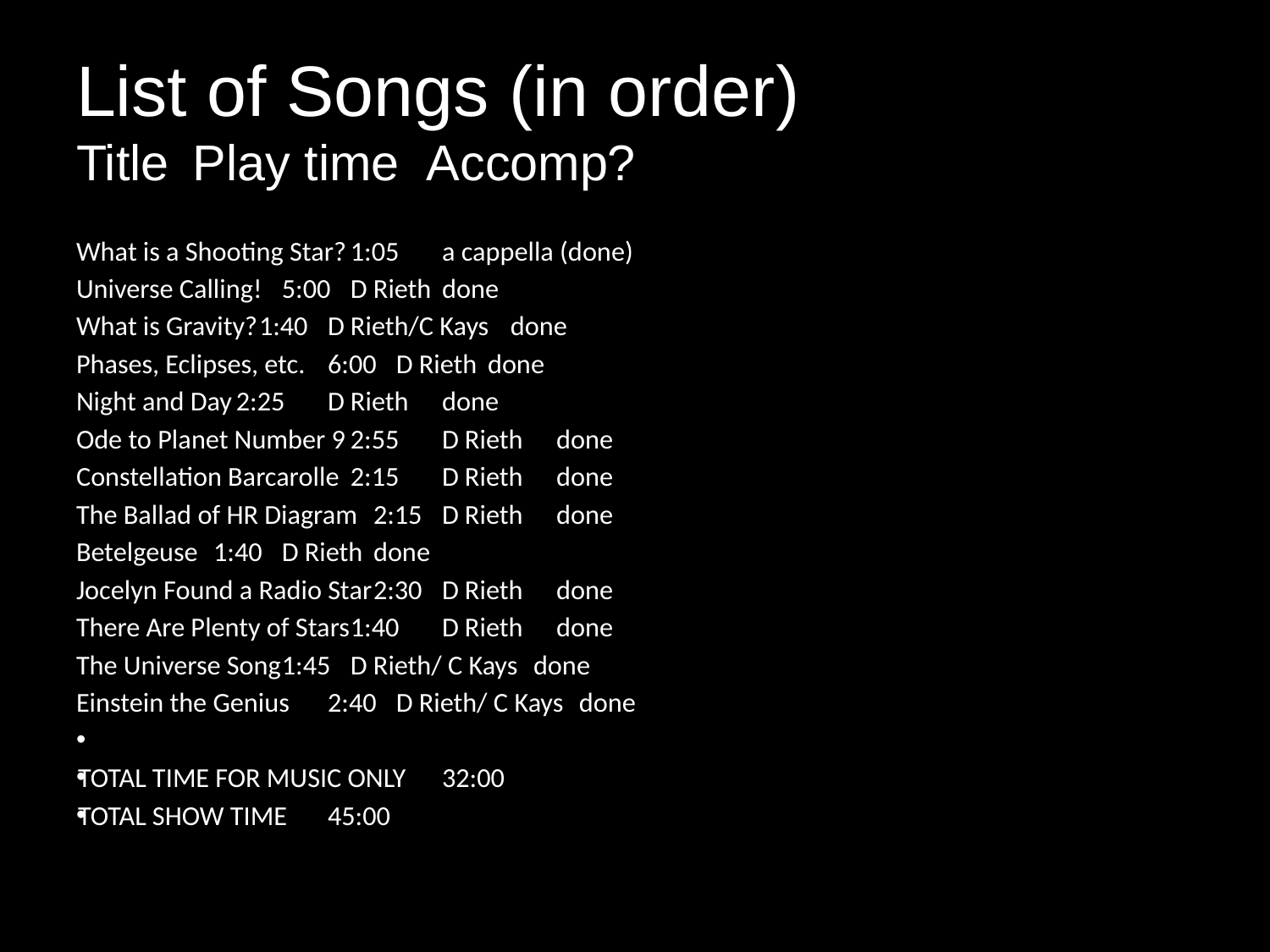

# List of Songs (in order) Title				Play time	Accomp?
What is a Shooting Star?	1:05		a cappella (done)
Universe Calling!		5:00		D Rieth		done
What is Gravity?		1:40		D Rieth/C Kays 	done
Phases, Eclipses, etc.		6:00		D Rieth		done
Night and Day			2:25		D Rieth		done
Ode to Planet Number 9	2:55		D Rieth		done
Constellation Barcarolle		2:15		D Rieth		done
The Ballad of HR Diagram	2:15		D Rieth 		done
Betelgeuse			1:40		D Rieth		done
Jocelyn Found a Radio Star	2:30		D Rieth		done
There Are Plenty of Stars	1:40		D Rieth		done
The Universe Song		1:45		D Rieth/ C Kays	done
Einstein the Genius		2:40		D Rieth/ C Kays 	done

TOTAL TIME FOR MUSIC ONLY 			32:00
TOTAL SHOW TIME					45:00